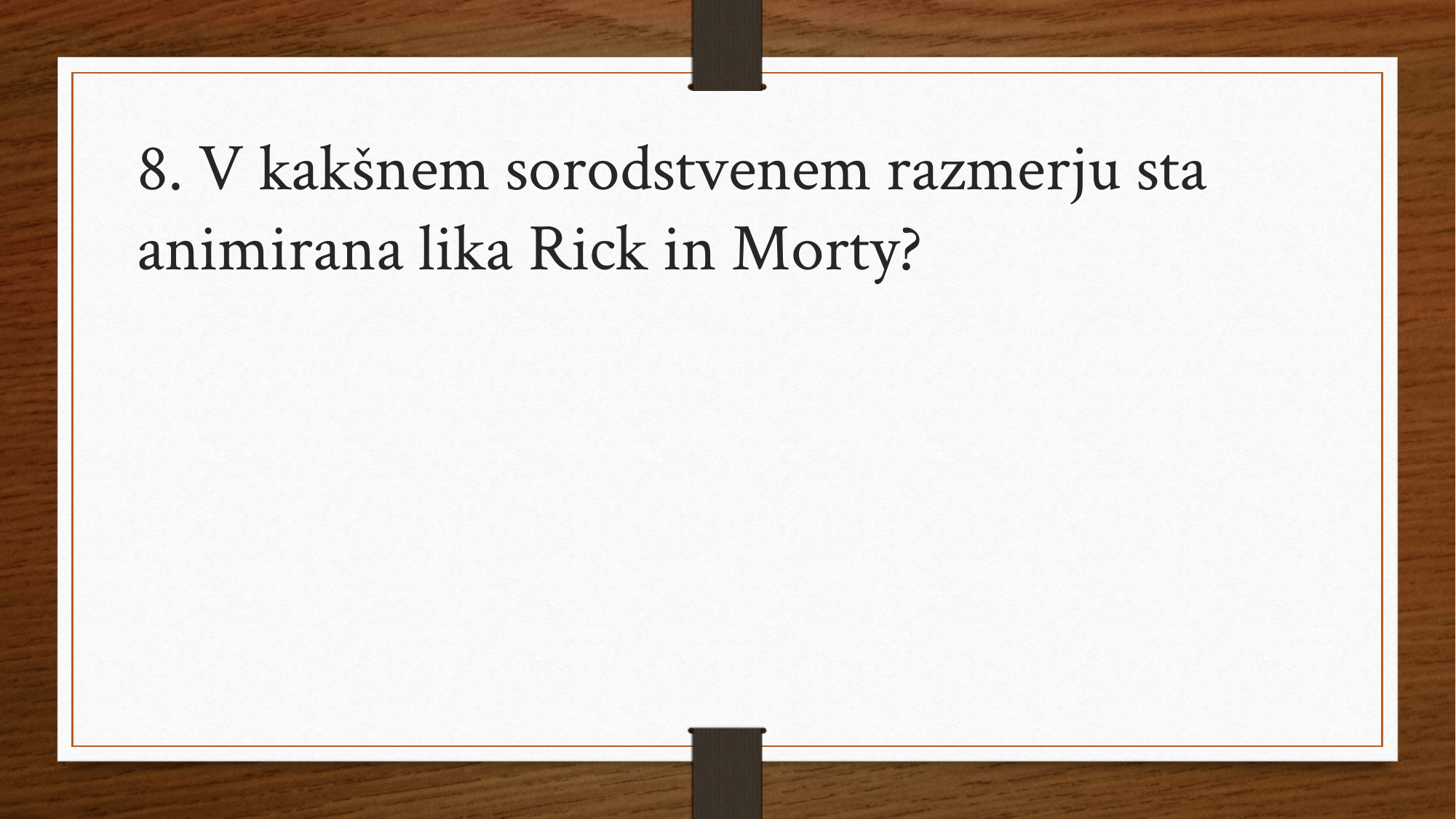

8. V kakšnem sorodstvenem razmerju sta animirana lika Rick in Morty?